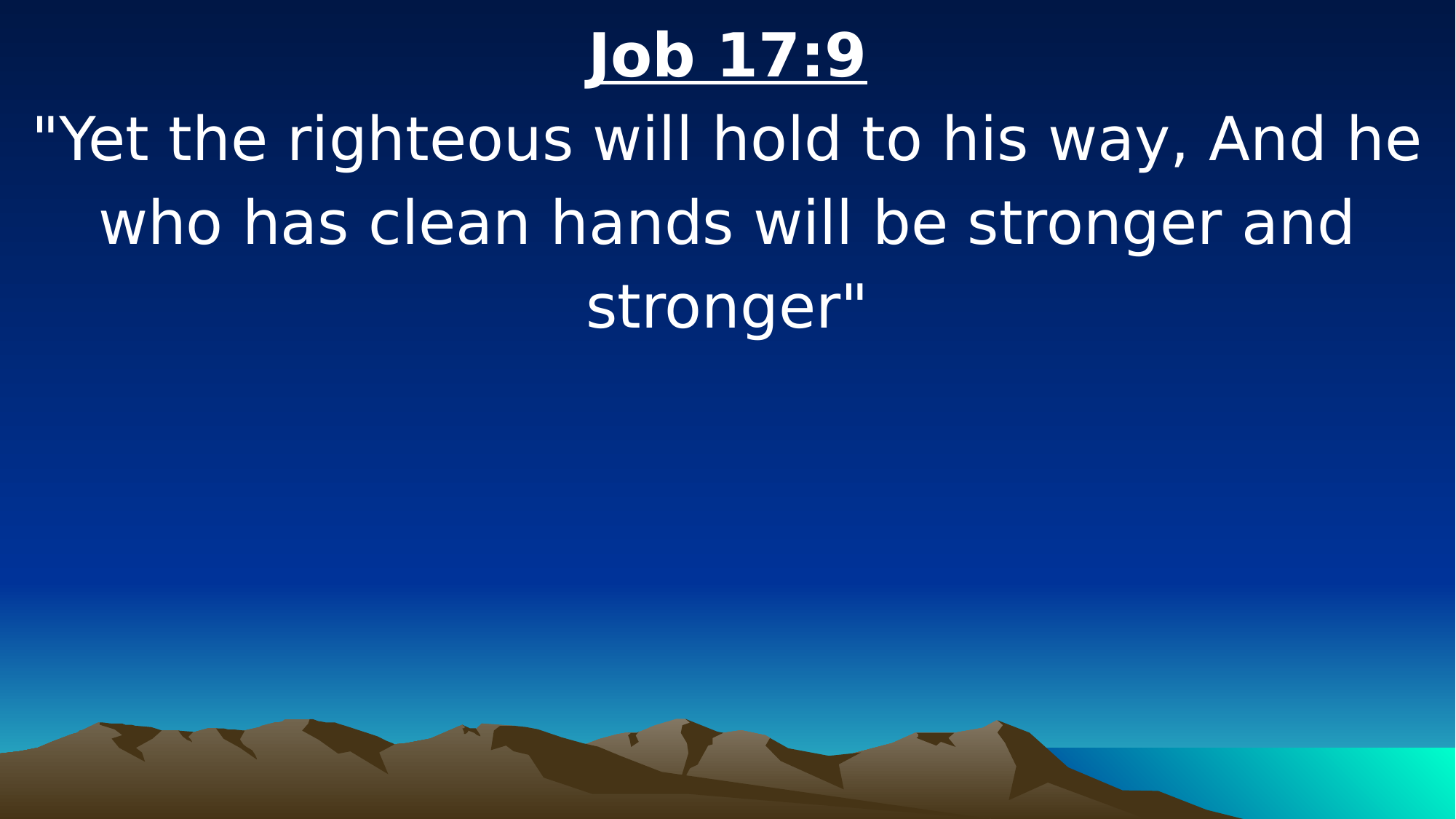

Job 17:9
"Yet the righteous will hold to his way, And he who has clean hands will be stronger and stronger"